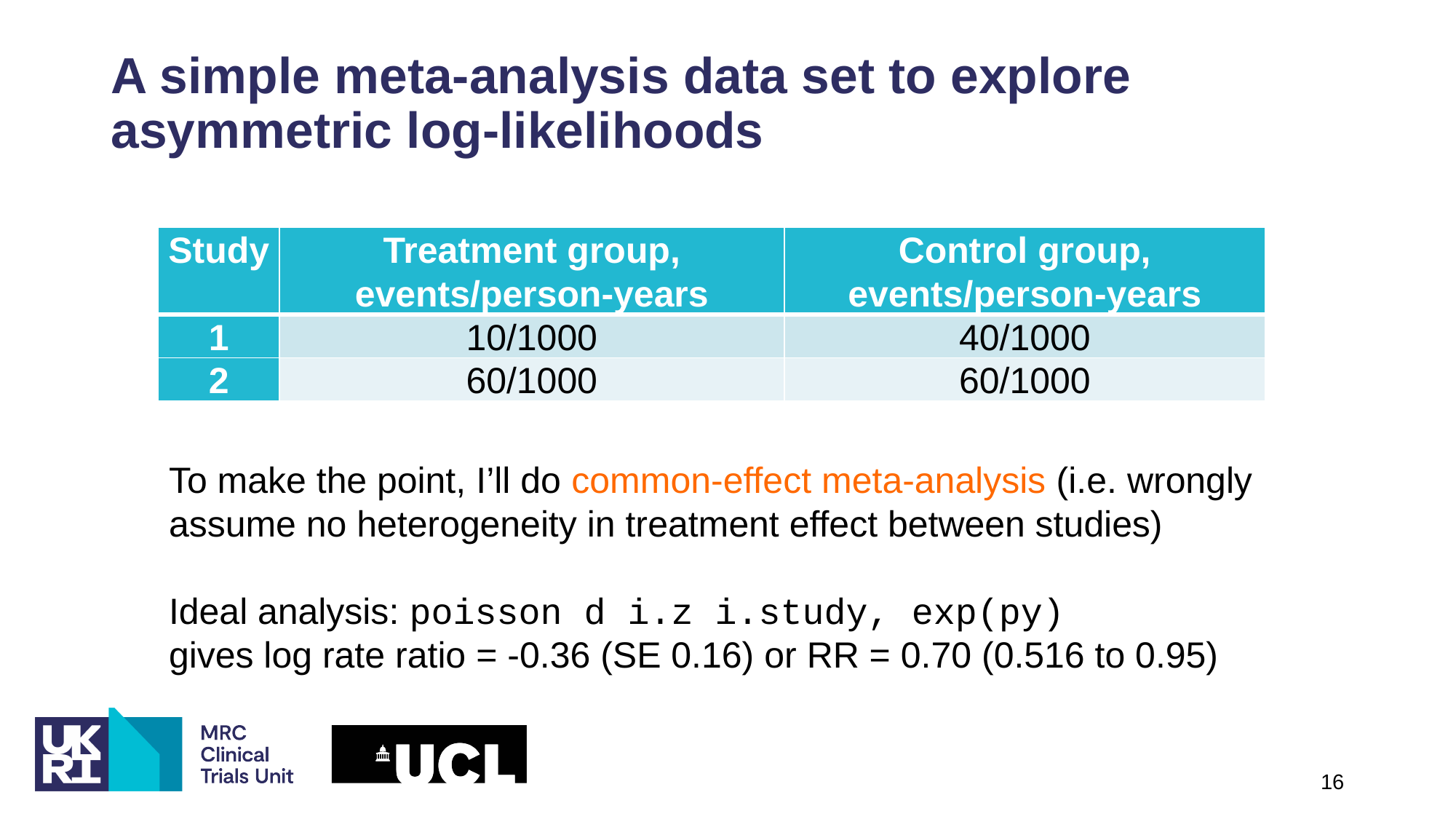

# A simple meta-analysis data set to explore asymmetric log-likelihoods
| Study | Treatment group, events/person-years | Control group, events/person-years |
| --- | --- | --- |
| 1 | 10/1000 | 40/1000 |
| 2 | 60/1000 | 60/1000 |
To make the point, I’ll do common-effect meta-analysis (i.e. wrongly assume no heterogeneity in treatment effect between studies)

Ideal analysis: poisson d i.z i.study, exp(py)
gives log rate ratio = -0.36 (SE 0.16) or RR = 0.70 (0.516 to 0.95)
16